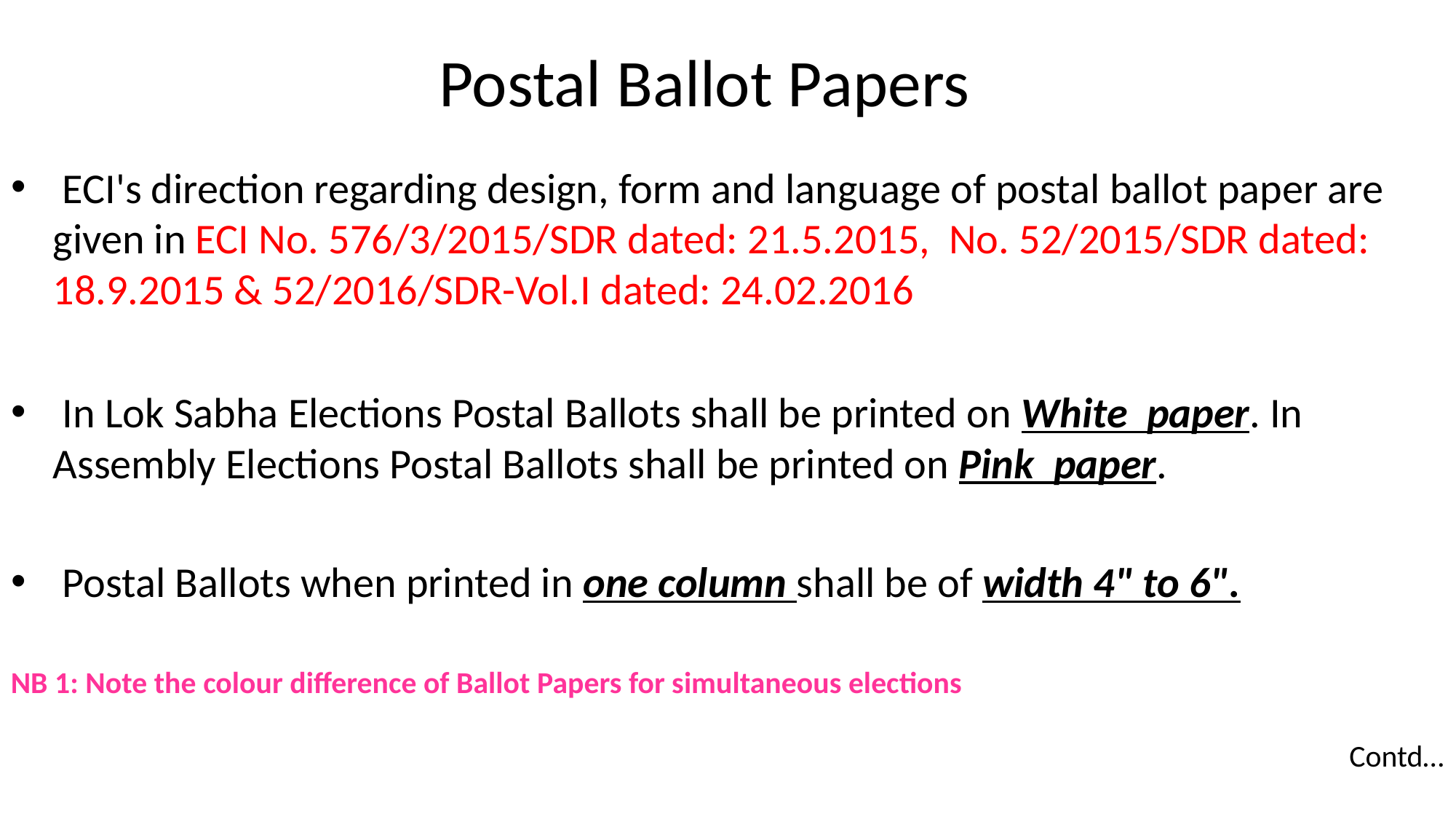

# Postal Ballot Papers

 ECI's direction regarding design, form and language of postal ballot paper are given in ECI No. 576/3/2015/SDR dated: 21.5.2015,  No. 52/2015/SDR dated: 18.9.2015 & 52/2016/SDR-Vol.I dated: 24.02.2016

 In Lok Sabha Elections Postal Ballots shall be printed on White  paper. In Assembly Elections Postal Ballots shall be printed on Pink  paper.

 Postal Ballots when printed in one column shall be of width 4" to 6".

NB 1: Note the colour difference of Ballot Papers for simultaneous elections
Contd…